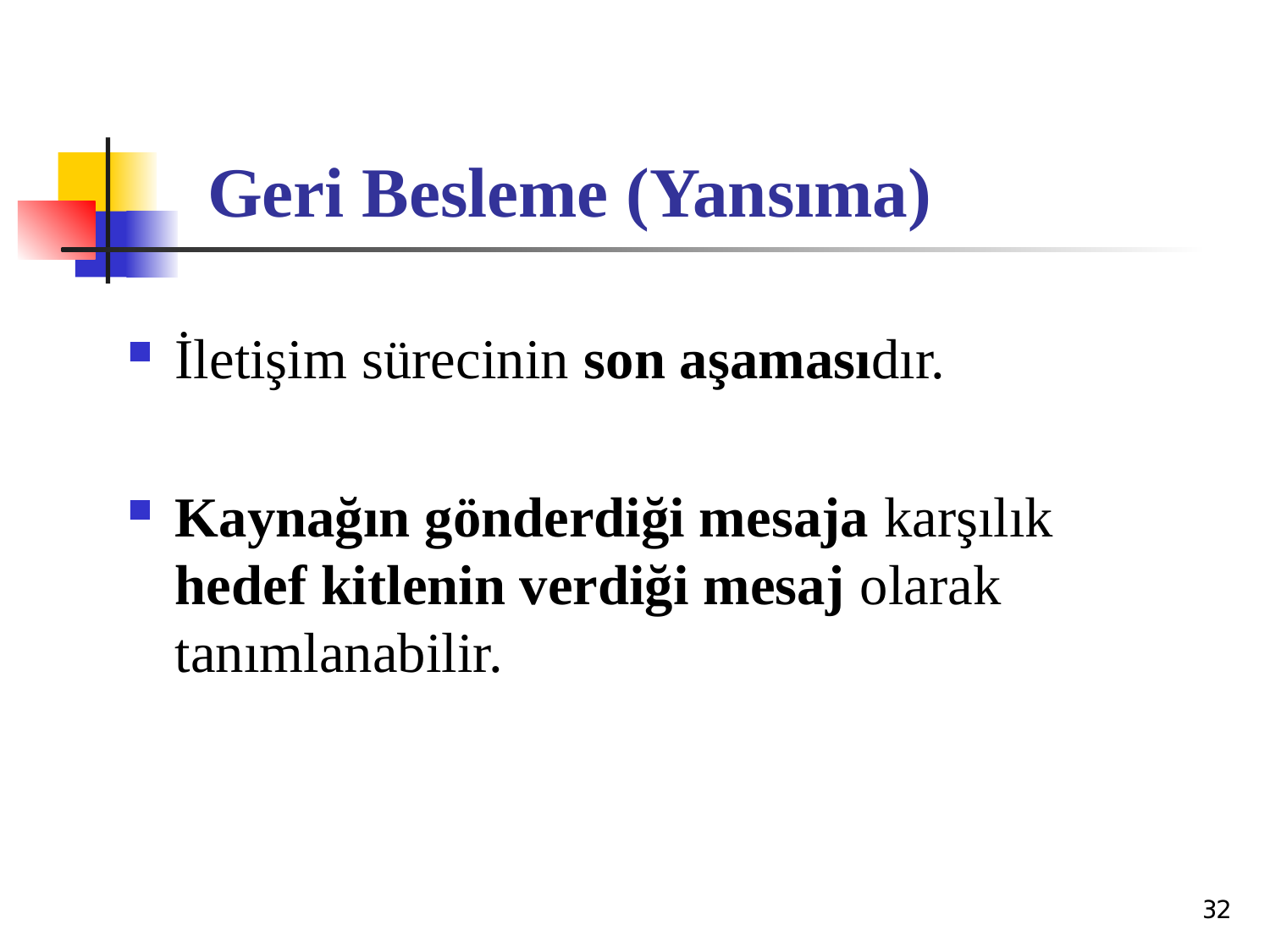

# Geri Besleme (Yansıma)
İletişim sürecinin son aşamasıdır.

Kaynağın gönderdiği mesaja karşılık hedef kitlenin verdiği mesaj olarak tanımlanabilir.

32